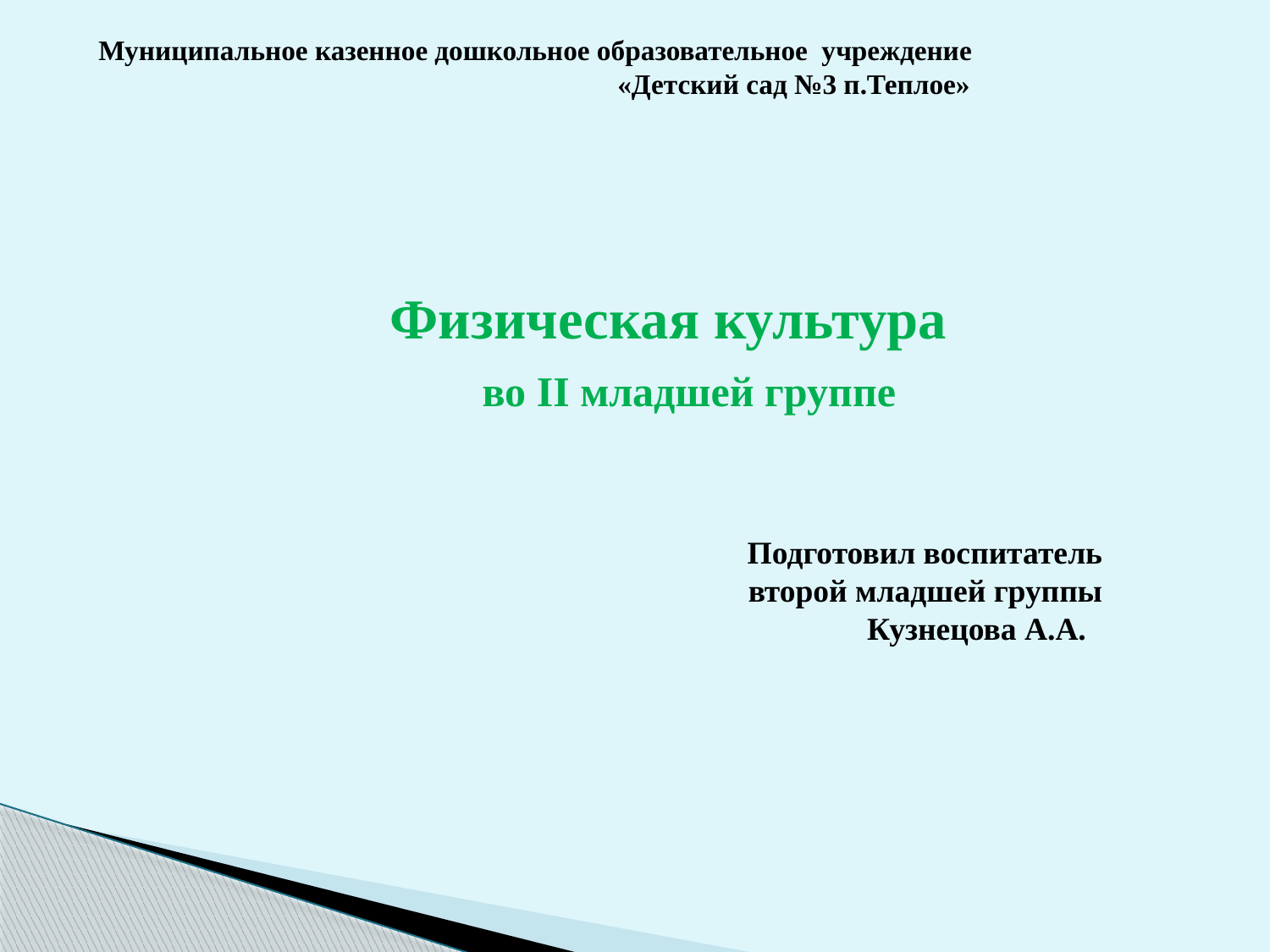

Муниципальное казенное дошкольное образовательное  учреждение                                                                           «Детский сад №3 п.Теплое»
               Физическая культура
                      во II младшей группе

Подготовил воспитатель
второй младшей группы
Кузнецова А.А.